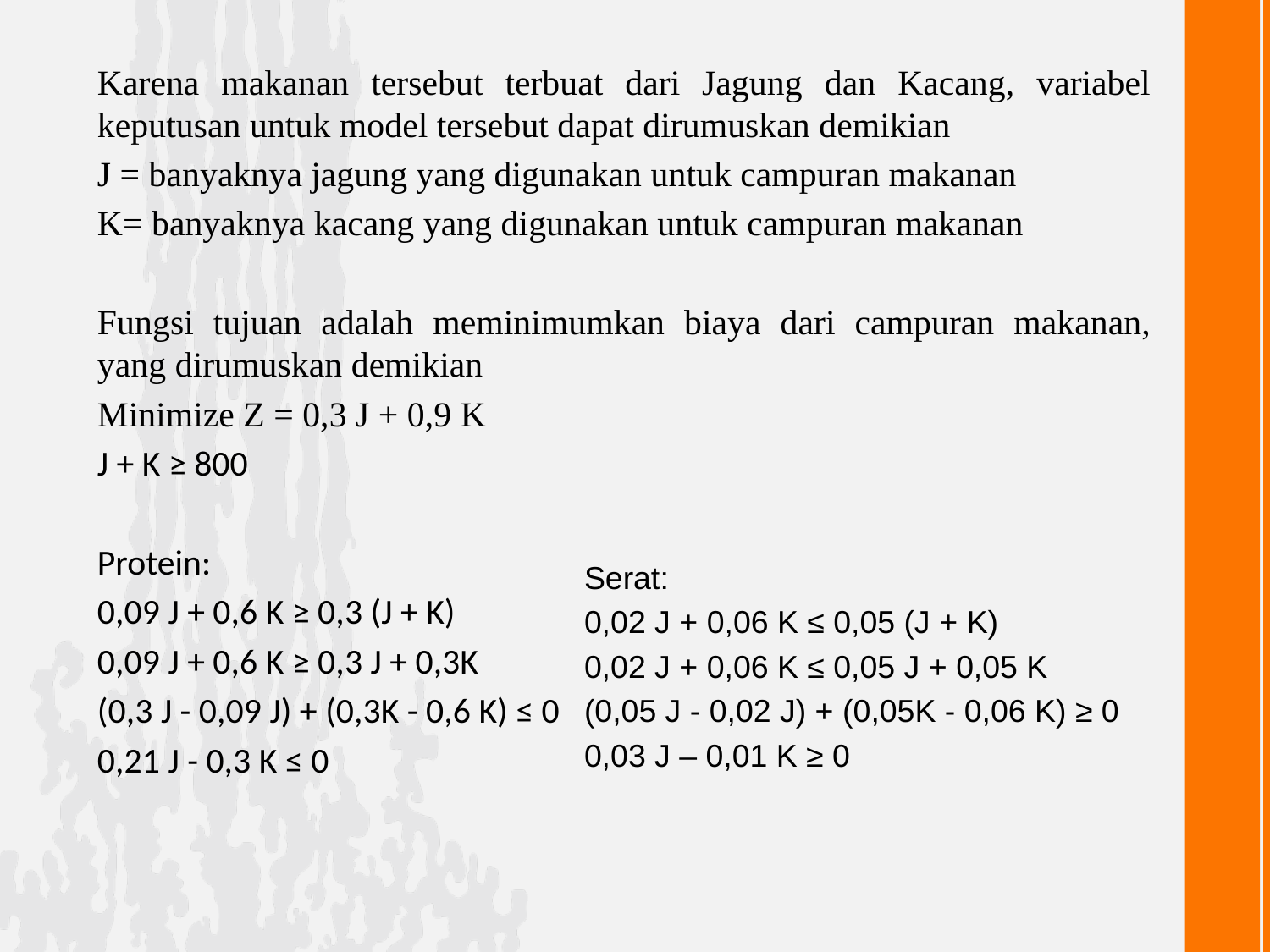

Karena makanan tersebut terbuat dari Jagung dan Kacang, variabel keputusan untuk model tersebut dapat dirumuskan demikian
J = banyaknya jagung yang digunakan untuk campuran makanan
K= banyaknya kacang yang digunakan untuk campuran makanan

Fungsi tujuan adalah meminimumkan biaya dari campuran makanan, yang dirumuskan demikian
Minimize Z = 0,3 J + 0,9 K
J + K ≥ 800

Protein:
0,09 J + 0,6 K ≥ 0,3 (J + K)
0,09 J + 0,6 K ≥ 0,3 J + 0,3K
(0,3 J - 0,09 J) + (0,3K - 0,6 K) ≤ 0
0,21 J - 0,3 K ≤ 0

Serat:
0,02 J + 0,06 K ≤ 0,05 (J + K)
0,02 J + 0,06 K ≤ 0,05 J + 0,05 K
(0,05 J - 0,02 J) + (0,05K - 0,06 K) ≥ 0
0,03 J – 0,01 K ≥ 0